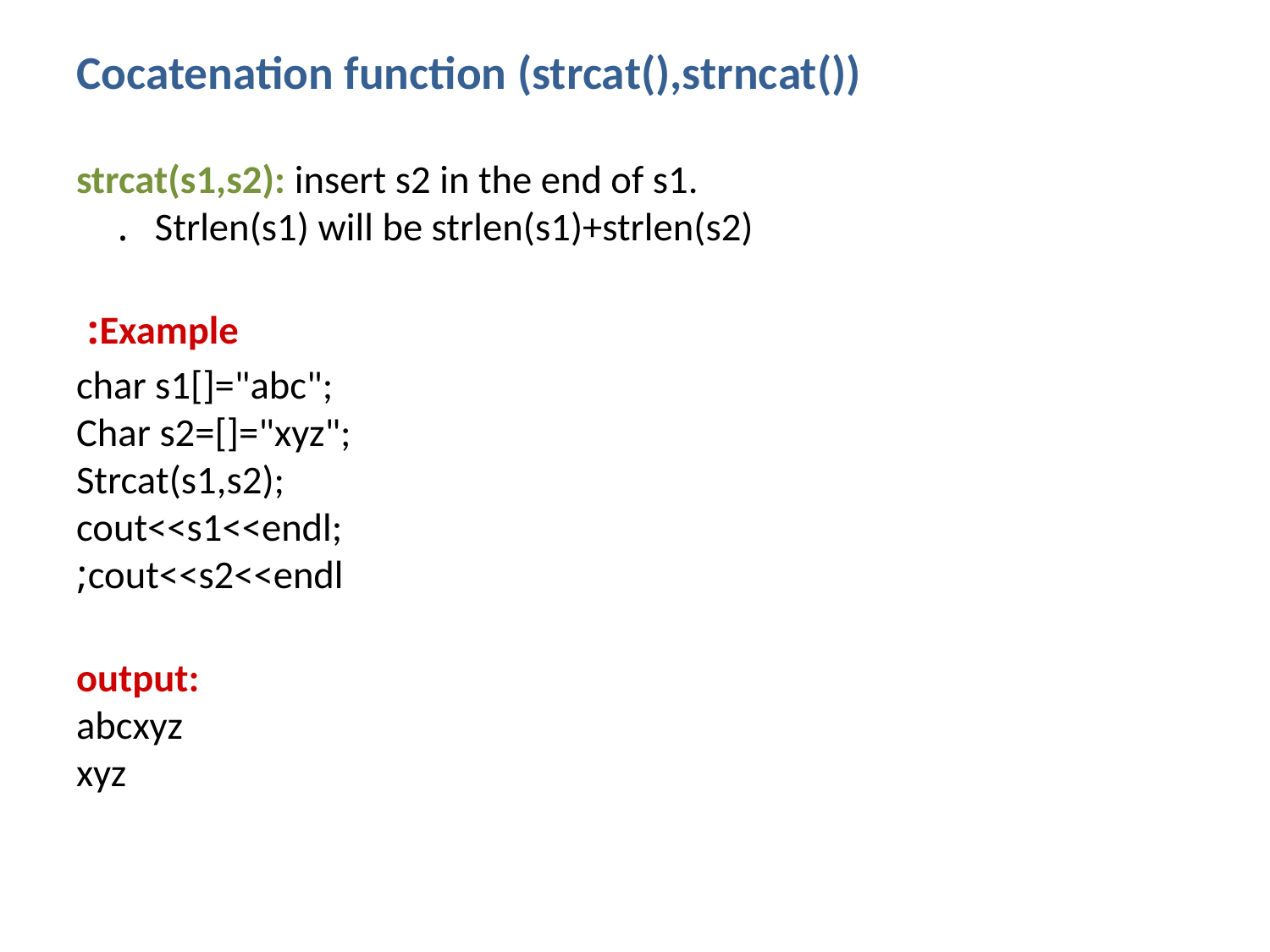

Cocatenation function (strcat(),strncat())
strcat(s1,s2): insert s2 in the end of s1.
   Strlen(s1) will be strlen(s1)+strlen(s2).
 Example:
char s1[]="abc";
Char s2=[]="xyz";
Strcat(s1,s2);
cout<<s1<<endl;
cout<<s2<<endl;
output:
abcxyz
xyz